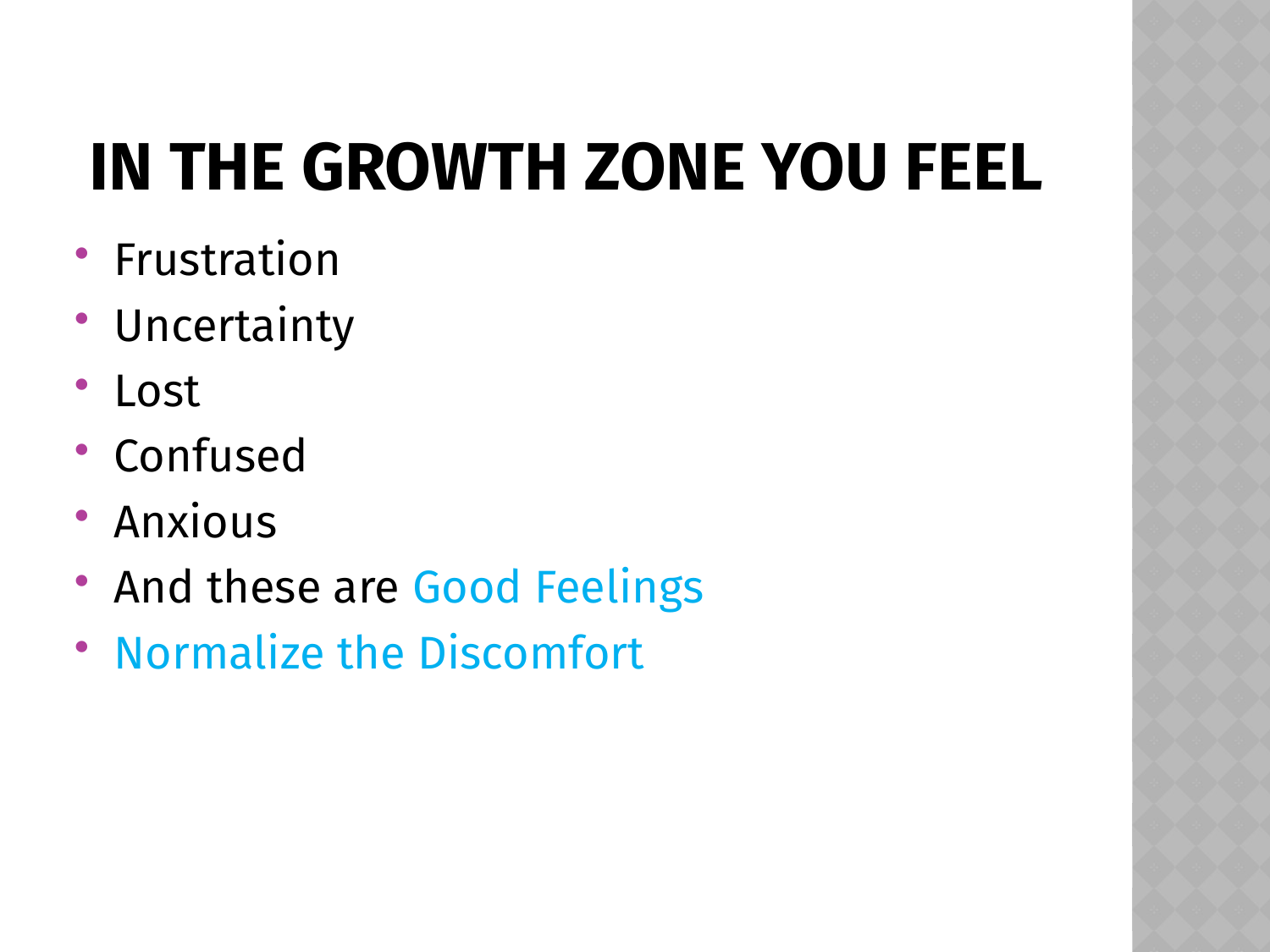

# In The Growth Zone You Feel
Frustration
Uncertainty
Lost
Confused
Anxious
And these are Good Feelings
Normalize the Discomfort